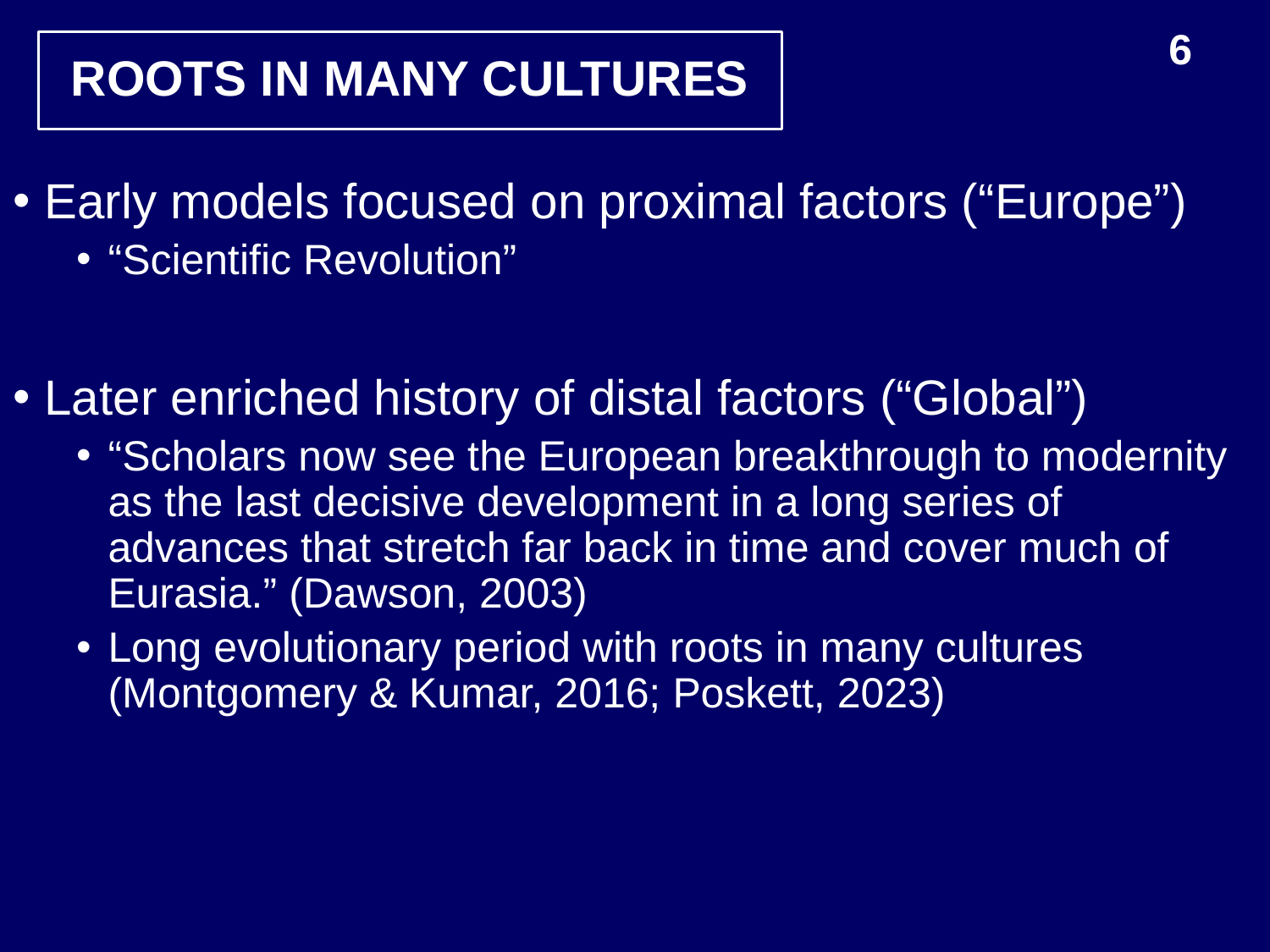

6
# Roots in Many Cultures
Early models focused on proximal factors (“Europe”)
“Scientific Revolution”

Later enriched history of distal factors (“Global”)
“Scholars now see the European breakthrough to modernity as the last decisive development in a long series of advances that stretch far back in time and cover much of Eurasia.” (Dawson, 2003)
Long evolutionary period with roots in many cultures (Montgomery & Kumar, 2016; Poskett, 2023)